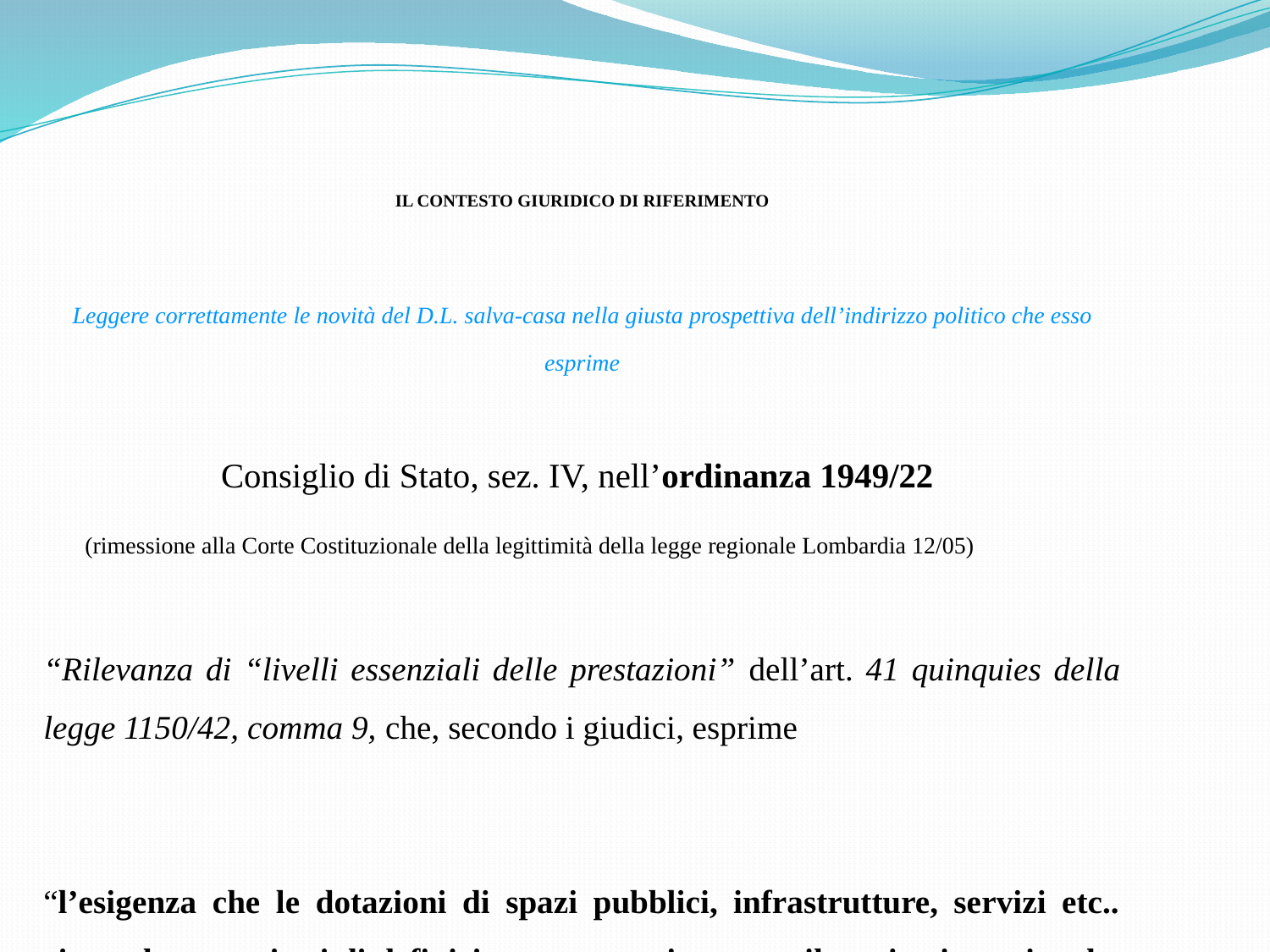

IL CONTESTO GIURIDICO DI RIFERIMENTO

Leggere correttamente le novità del D.L. salva-casa nella giusta prospettiva dell’indirizzo politico che esso esprime

Consiglio di Stato, sez. IV, nell’ordinanza 1949/22

       (rimessione alla Corte Costituzionale della legittimità della legge regionale Lombardia 12/05)

“Rilevanza di “livelli essenziali delle prestazioni” dell’art. 41 quinquies della legge 1150/42, comma 9, che, secondo i giudici, esprime

“l’esigenza che le dotazioni di spazi pubblici, infrastrutture, servizi etc.. rispondono a criteri di definizione omogenei su tutto il territorio nazionale, non essendo costituzionalmente ammissibile che possano esservi discrasie tra regione e regione”.